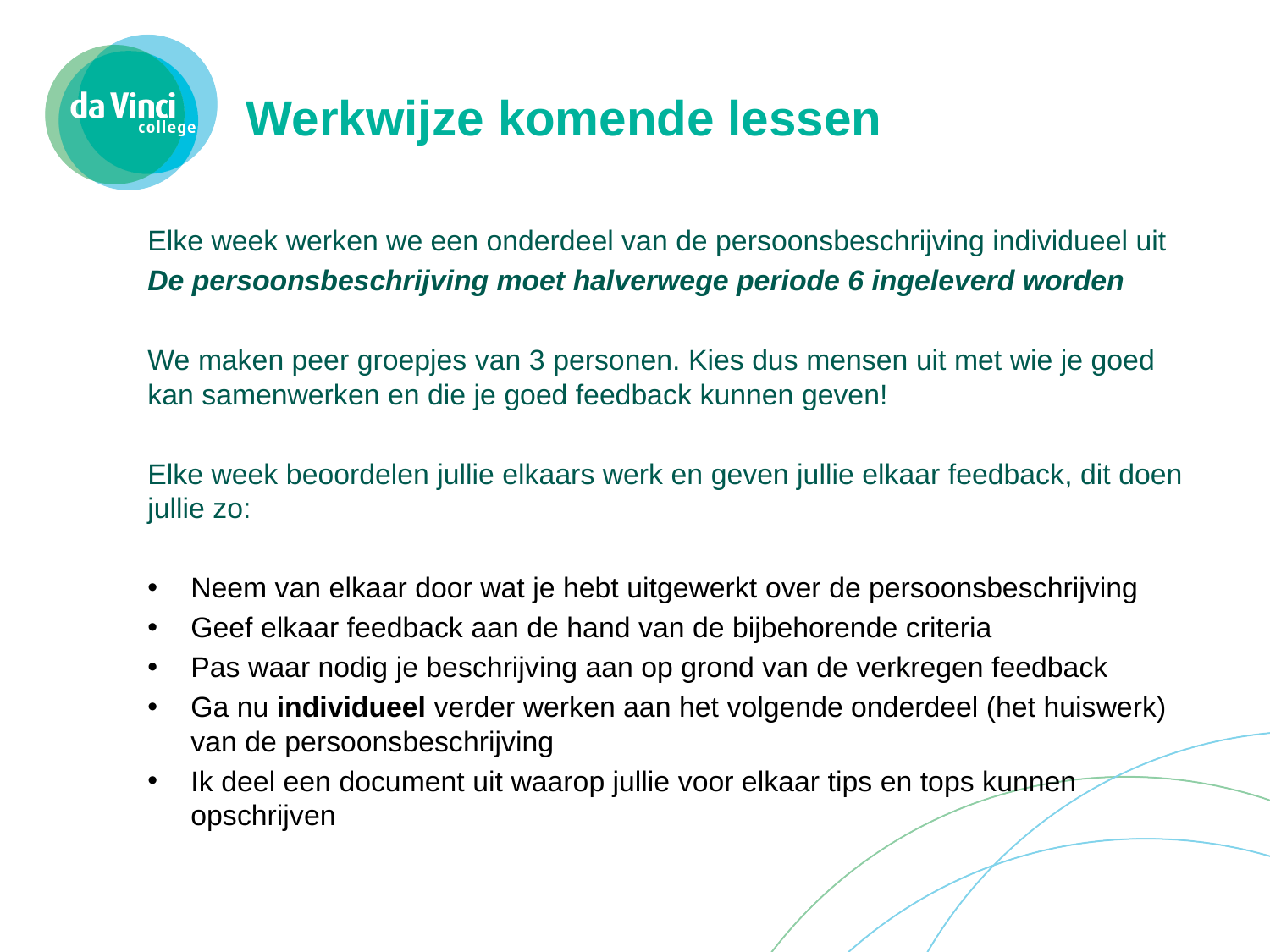

# Werkwijze komende lessen
Elke week werken we een onderdeel van de persoonsbeschrijving individueel uit
De persoonsbeschrijving moet halverwege periode 6 ingeleverd worden

We maken peer groepjes van 3 personen. Kies dus mensen uit met wie je goed kan samenwerken en die je goed feedback kunnen geven!

Elke week beoordelen jullie elkaars werk en geven jullie elkaar feedback, dit doen jullie zo:

Neem van elkaar door wat je hebt uitgewerkt over de persoonsbeschrijving
Geef elkaar feedback aan de hand van de bijbehorende criteria
Pas waar nodig je beschrijving aan op grond van de verkregen feedback
Ga nu individueel verder werken aan het volgende onderdeel (het huiswerk) van de persoonsbeschrijving
Ik deel een document uit waarop jullie voor elkaar tips en tops kunnen opschrijven